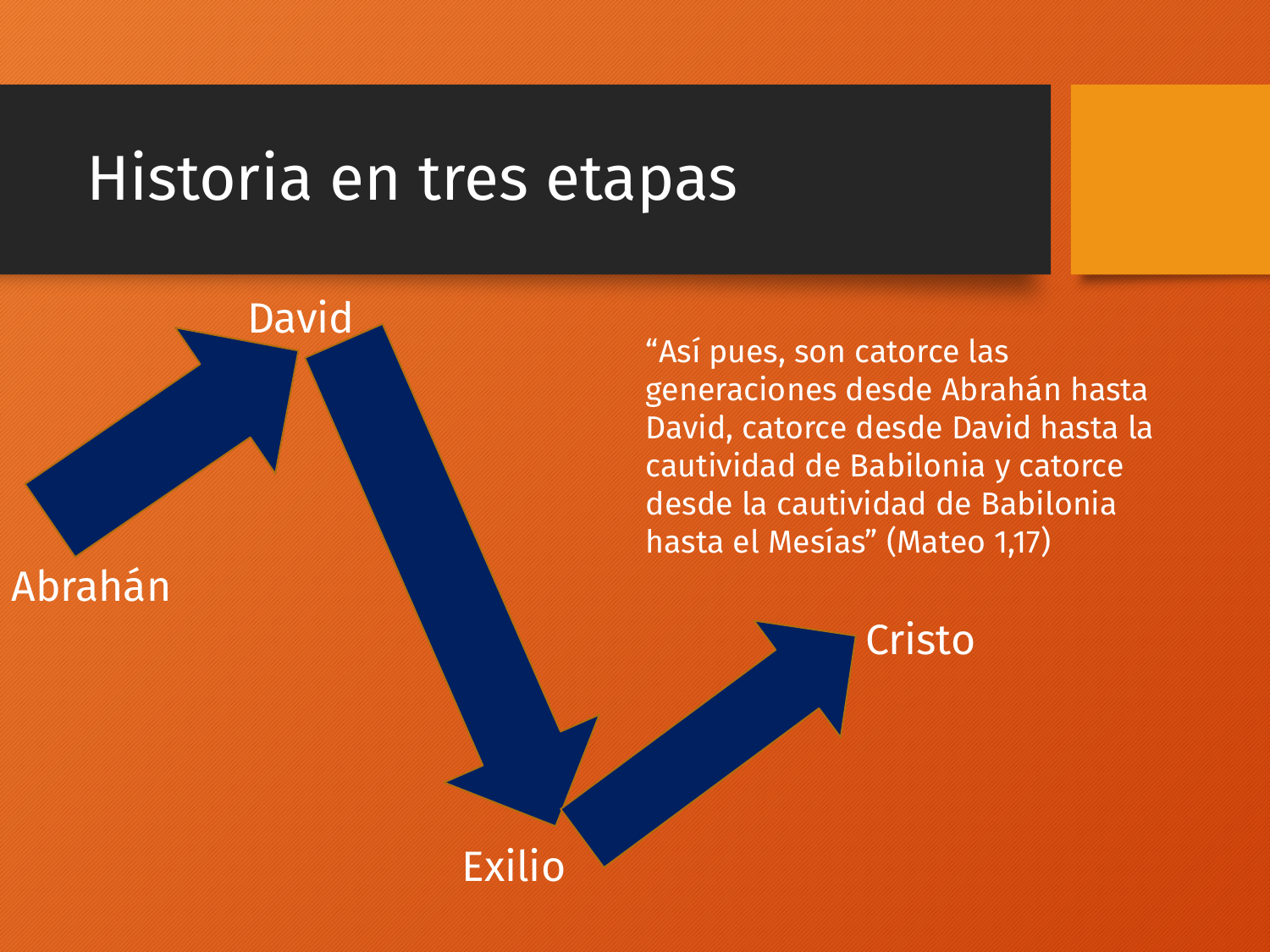

# Historia en tres etapas
David
“Así pues, son catorce las generaciones desde Abrahán hasta David, catorce desde David hasta la cautividad de Babilonia y catorce desde la cautividad de Babilonia hasta el Mesías” (Mateo 1,17)

Abrahán
Cristo

Exilio